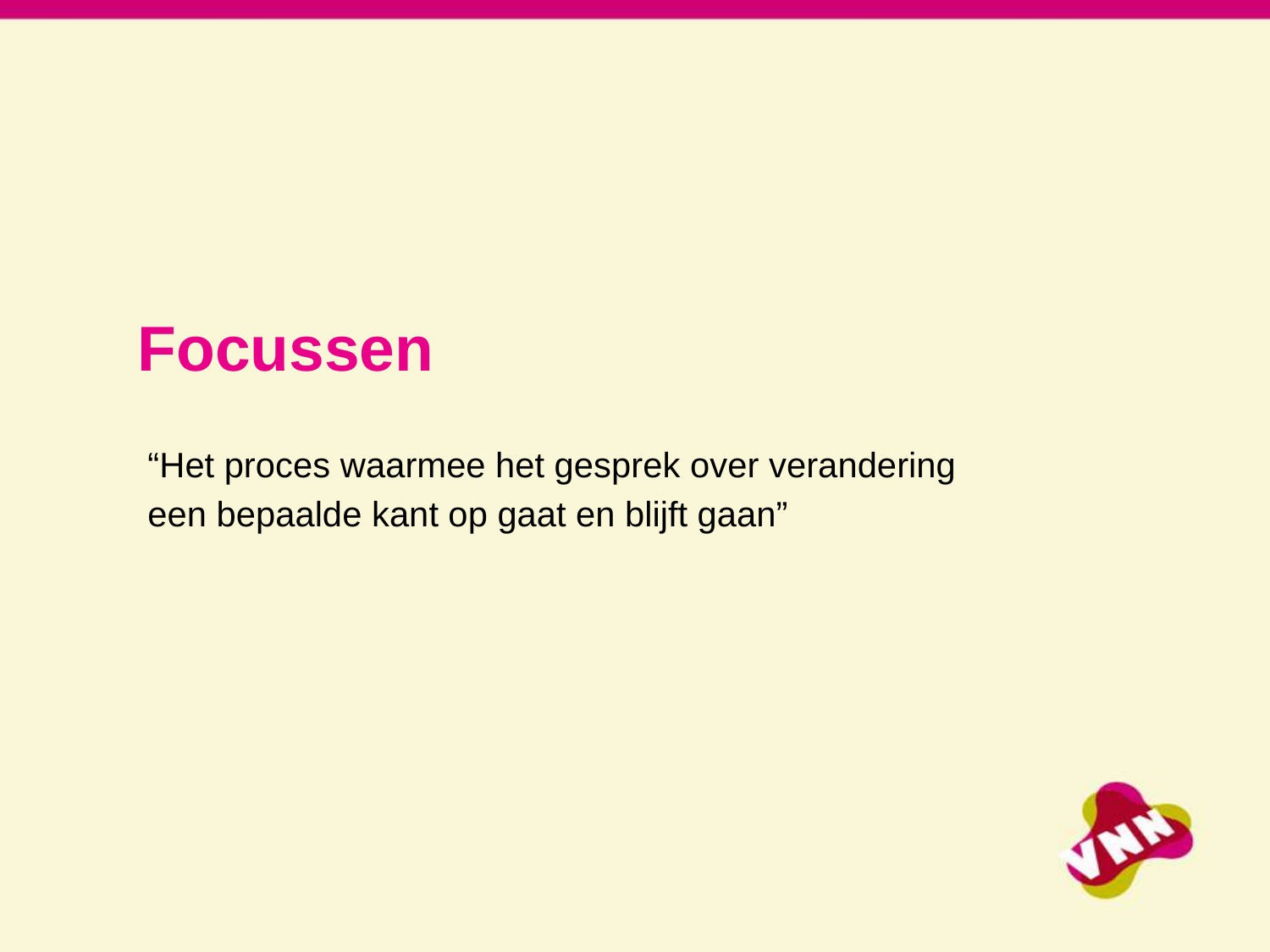

# Focussen
“Het proces waarmee het gesprek over verandering
een bepaalde kant op gaat en blijft gaan”